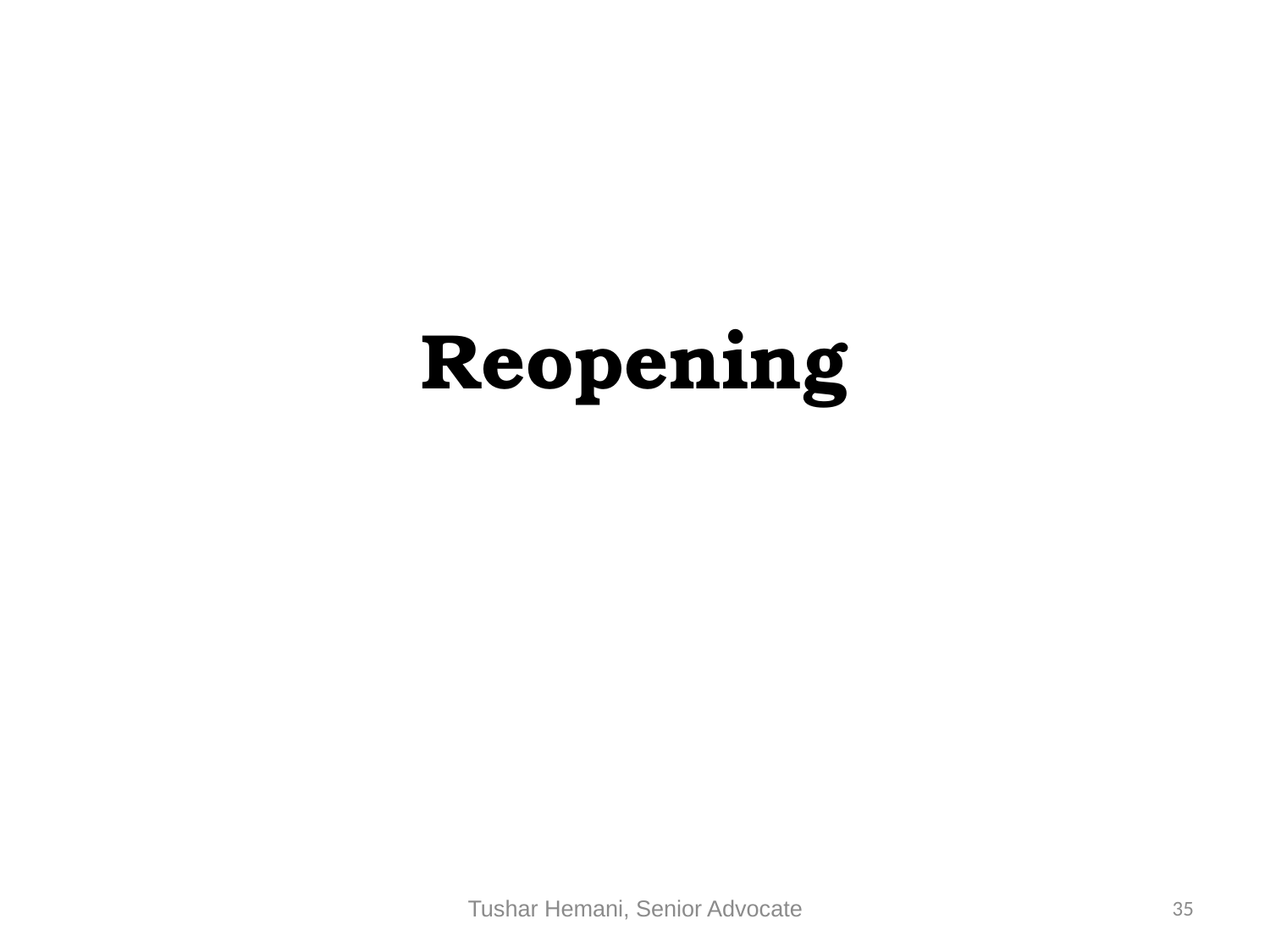

#

Reopening

Tushar Hemani, Senior Advocate
35